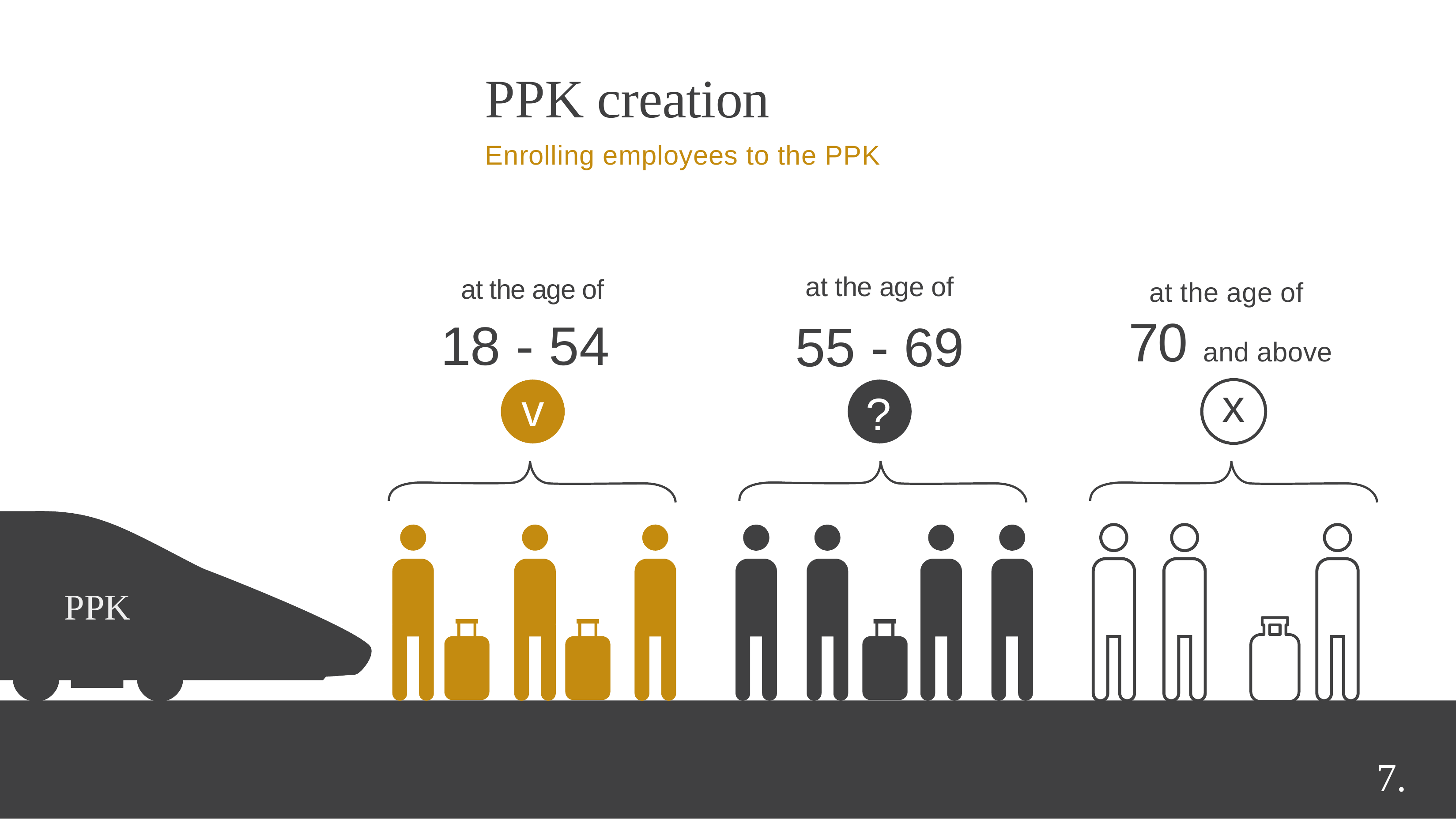

# PPK creation
Enrolling employees to the PPK
at the age of
55 - 69
?
at the age of
18 - 54
v
at the age of
70 and above
x

PPK

7.